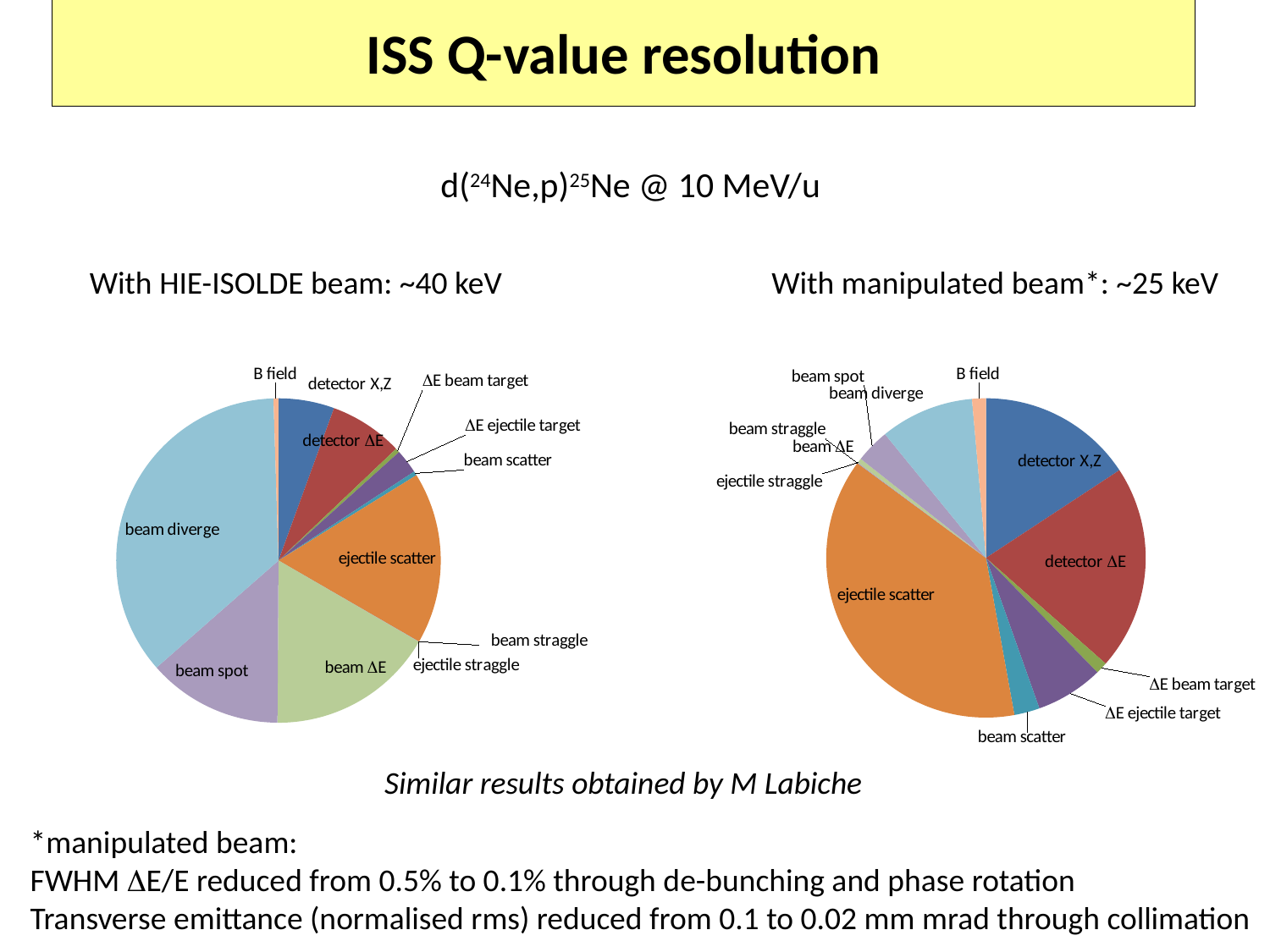

ISS Q-value resolution
d(24Ne,p)25Ne @ 10 MeV/u
With HIE-ISOLDE beam: ~40 keV
With manipulated beam*: ~25 keV

### Chart

| Category |  |
|---|---|
| detector X,Z | 88.36000000000001 |
| detector DE | 116.64 |
| DE beam target | 6.760000000000001 |
| DE ejectile target | 38.44 |
| beam scatter | 6.760000000000001 |
| ejectile scatter | 272.25 |
| beam straggle | 0.36 |
| ejectile straggle | 0.16 |
| beam DE | 265.69 |
| beam spot | 213.16 |
| beam diverge | 571.21 |
| B field | 7.839999999999999 |

### Chart

| Category |  |
|---|---|
| detector X,Z | 88.36000000000001 |
| detector DE | 116.64 |
| DE beam target | 6.760000000000001 |
| DE ejectile target | 38.44 |
| beam scatter | 14.44 |
| ejectile scatter | 213.16 |
| beam straggle | 0.36 |
| ejectile straggle | 0.16 |
| beam DE | 2.56 |
| beam spot | 19.36 |
| beam diverge | 53.29 |
| B field | 7.839999999999999 |
Similar results obtained by M Labiche
*manipulated beam:
FWHM ΔE/E reduced from 0.5% to 0.1% through de-bunching and phase rotation
Transverse emittance (normalised rms) reduced from 0.1 to 0.02 mm mrad through collimation